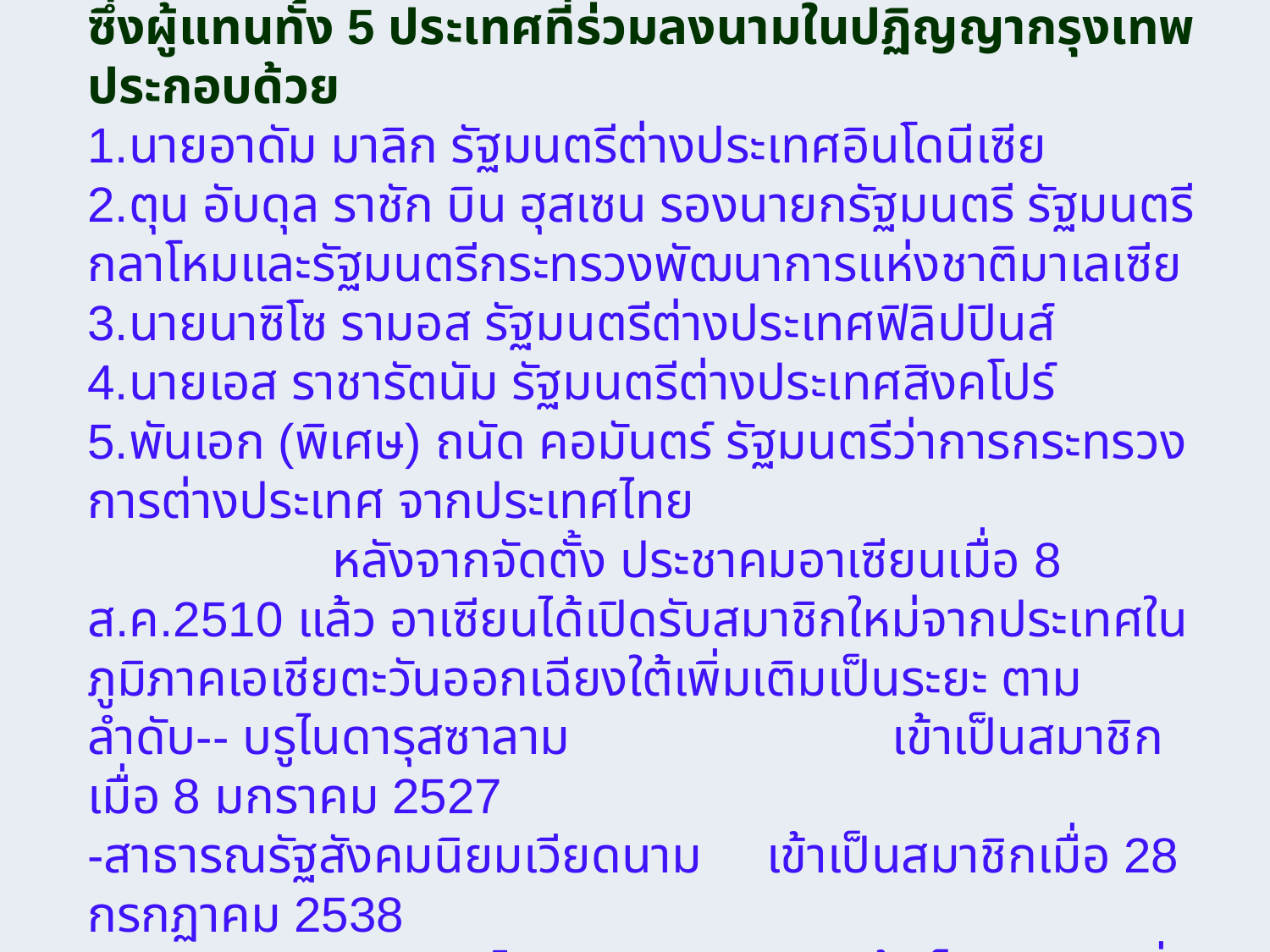

ซึ่งผู้แทนทั้ง 5 ประเทศที่ร่วมลงนามในปฏิญญากรุงเทพ ประกอบด้วย
1.นายอาดัม มาลิก รัฐมนตรีต่างประเทศอินโดนีเซีย
2.ตุน อับดุล ราชัก บิน ฮุสเซน รองนายกรัฐมนตรี รัฐมนตรีกลาโหมและรัฐมนตรีกระทรวงพัฒนาการแห่งชาติมาเลเซีย
3.นายนาซิโซ รามอส รัฐมนตรีต่างประเทศฟิลิปปินส์
4.นายเอส ราชารัตนัม รัฐมนตรีต่างประเทศสิงคโปร์
5.พันเอก (พิเศษ) ถนัด คอมันตร์ รัฐมนตรีว่าการกระทรวงการต่างประเทศ จากประเทศไทย
                   หลังจากจัดตั้ง ประชาคมอาเซียนเมื่อ 8 ส.ค.2510 แล้ว อาเซียนได้เปิดรับสมาชิกใหม่จากประเทศในภูมิภาคเอเชียตะวันออกเฉียงใต้เพิ่มเติมเป็นระยะ ตามลำดับ-- บรูไนดารุสซาลาม                         เข้าเป็นสมาชิกเมื่อ 8 มกราคม 2527
-สาธารณรัฐสังคมนิยมเวียดนาม     เข้าเป็นสมาชิกเมื่อ 28 กรกฏาคม 2538
-สาธารณรัฐประชาธิปไตยประชาชนลาว   เข้าเป็นสมาชิกเมื่อ 23 กรกฎาคม 2540
-สหภาพพม่า                                   เข้าเป็นสมาชิก  เมื่อ 23 กรกฏาคม 2540
-ราชอาณาจักรกัมพูชา                     เข้าเป็นสมาชิกเมื่อ 30 เมษายน 2542